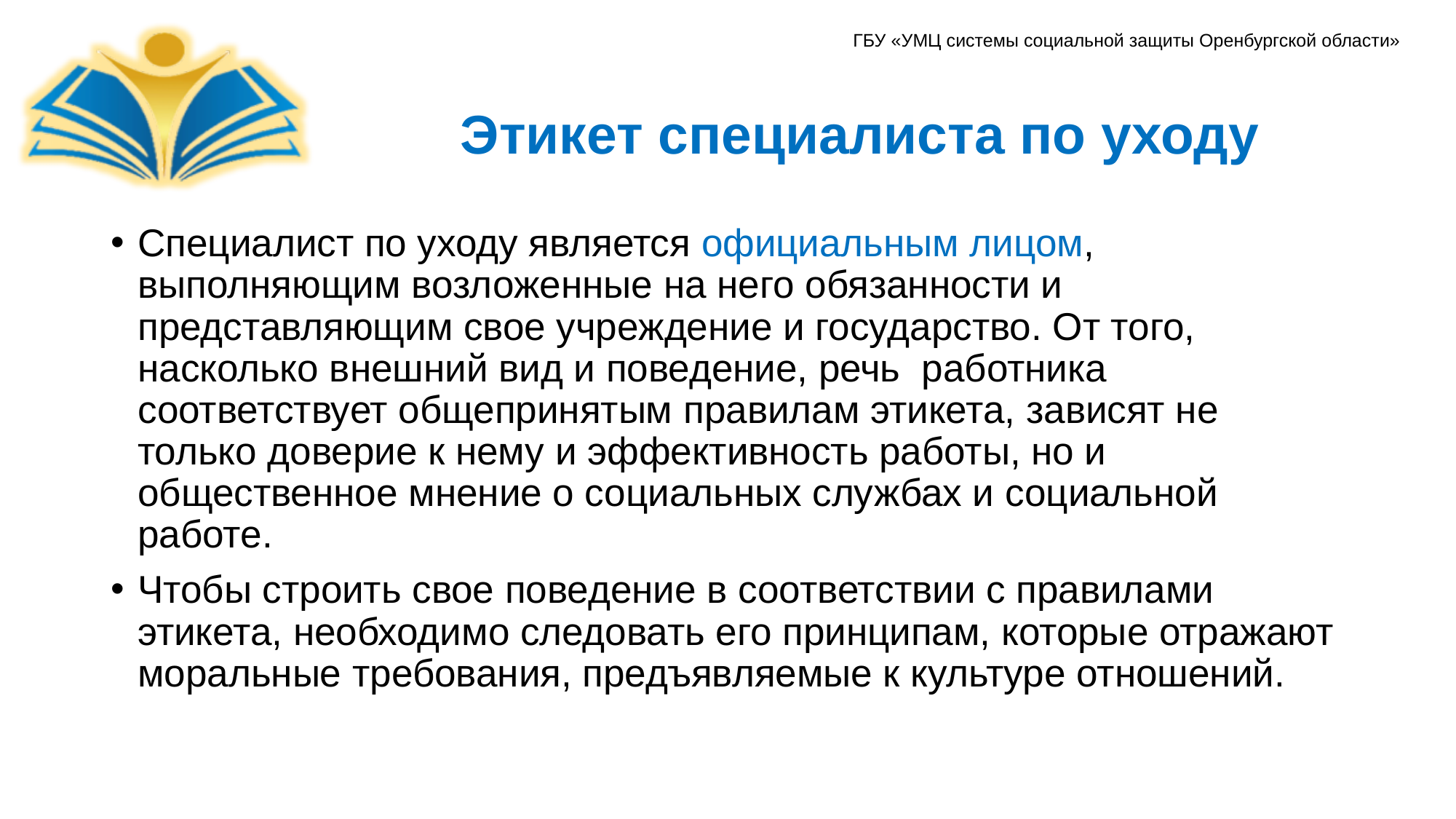

# Этикет специалиста по уходу
Специалист по уходу является официальным лицом, выполняющим возложенные на него обязанности и представляющим свое учреждение и государство. От того, насколько внешний вид и поведение, речь  работника  соответствует общепринятым правилам этикета, зависят не только доверие к нему и эффективность работы, но и общественное мнение о социальных службах и социальной работе.
Чтобы строить свое поведение в соответствии с правилами этикета, необходимо следовать его принципам, которые отражают моральные требования, предъявляемые к культуре отношений.